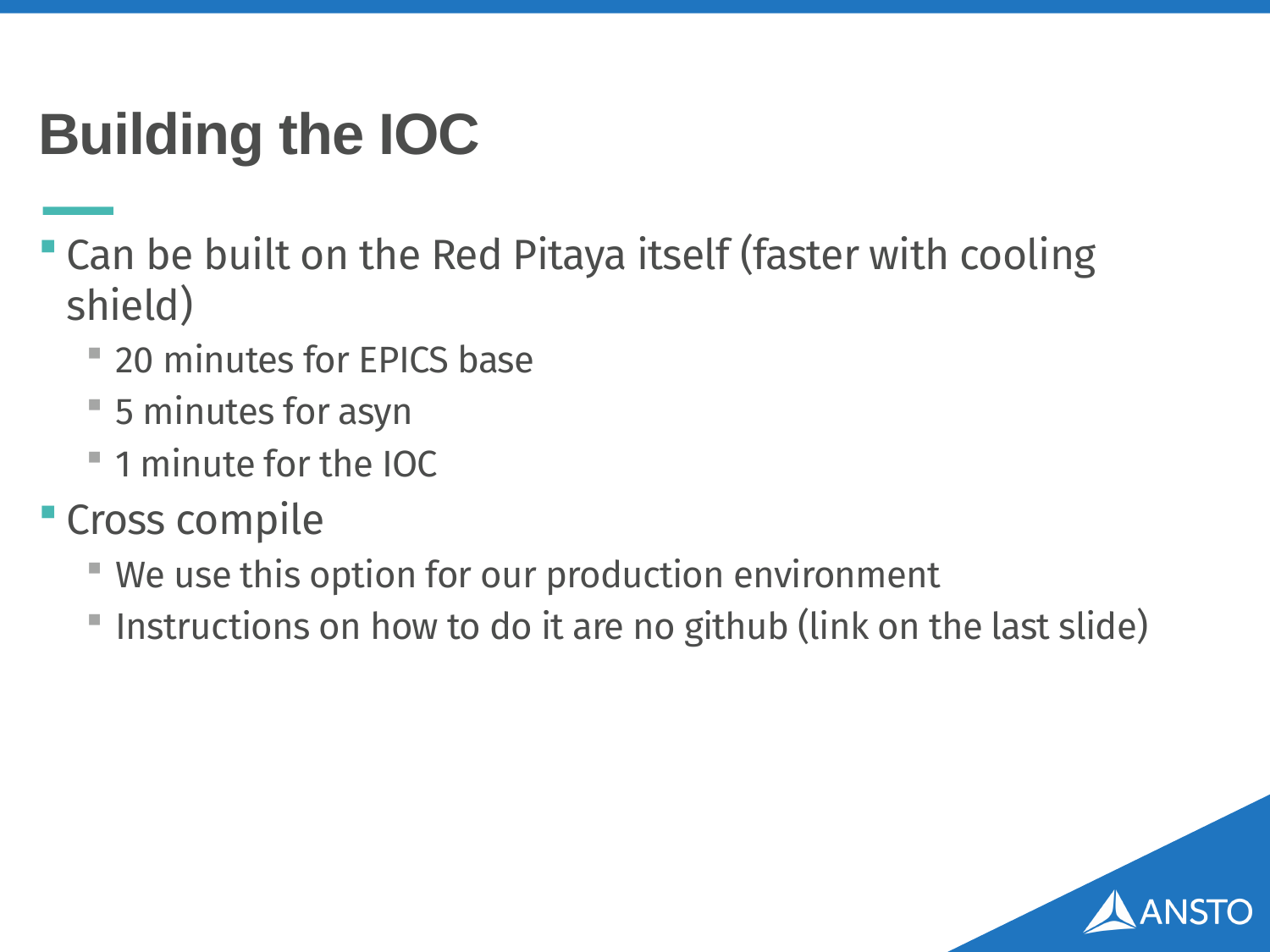

# Building the IOC

Can be built on the Red Pitaya itself (faster with cooling shield)
20 minutes for EPICS base
5 minutes for asyn
1 minute for the IOC
Cross compile
We use this option for our production environment
Instructions on how to do it are no github (link on the last slide)